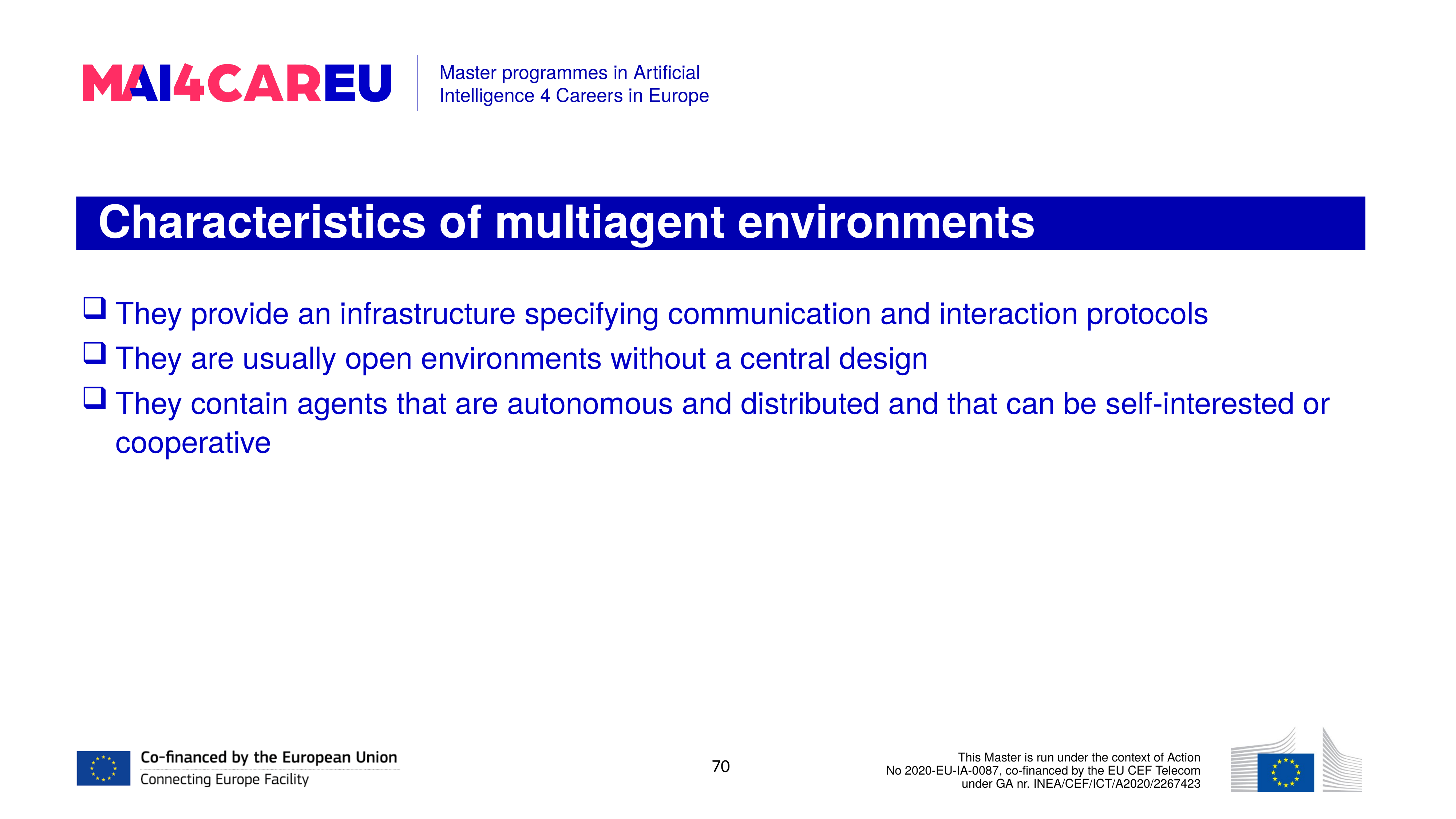

Characteristics of multiagent environments
They provide an infrastructure specifying communication and interaction protocols
They are usually open environments without a central design
They contain agents that are autonomous and distributed and that can be self-interested or cooperative
70